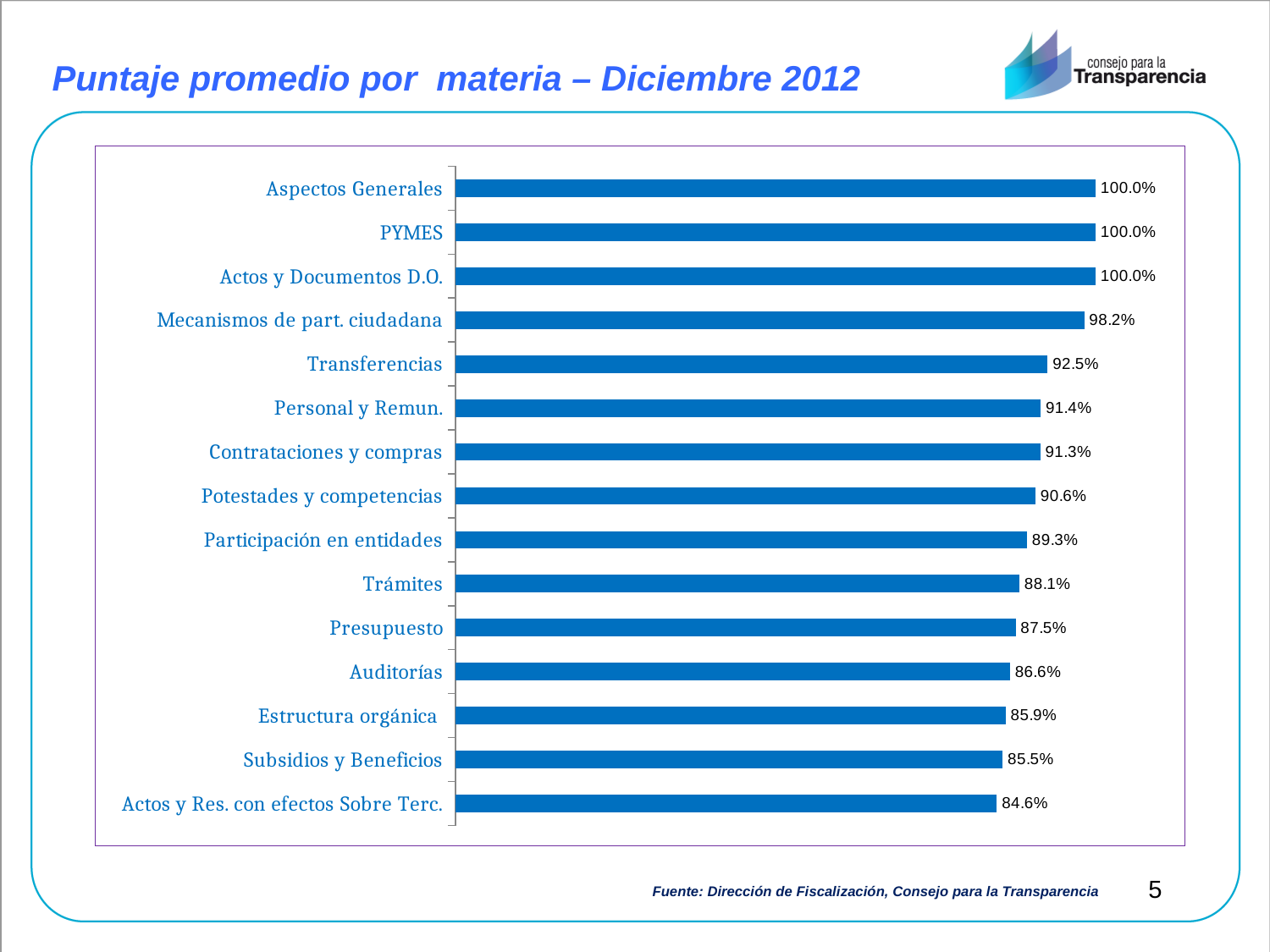

Puntaje promedio por  materia – Diciembre 2012

### Chart

| Category | Dic-12 |
|---|---|
| Actos y Res. con efectos Sobre Terc. | 0.8457125000000001 |
| Subsidios y Beneficios | 0.8546875 |
| Estructura orgánica  | 0.8593750000000006 |
| Auditorías | 0.8660687499999995 |
| Presupuesto | 0.8749937500000007 |
| Trámites | 0.8810437499999998 |
| Participación en entidades | 0.8928437499999998 |
| Potestades y competencias | 0.9062374999999996 |
| Contrataciones y compras | 0.9134124999999992 |
| Personal y Remun. | 0.9140124999999996 |
| Transferencias | 0.925 |
| Mecanismos de part. ciudadana | 0.9821374999999994 |
| Actos y Documentos D.O. | 1.0 |
| PYMES | 1.0 |
| Aspectos Generales | 1.0 |
5
Fuente: Dirección de Fiscalización, Consejo para la Transparencia